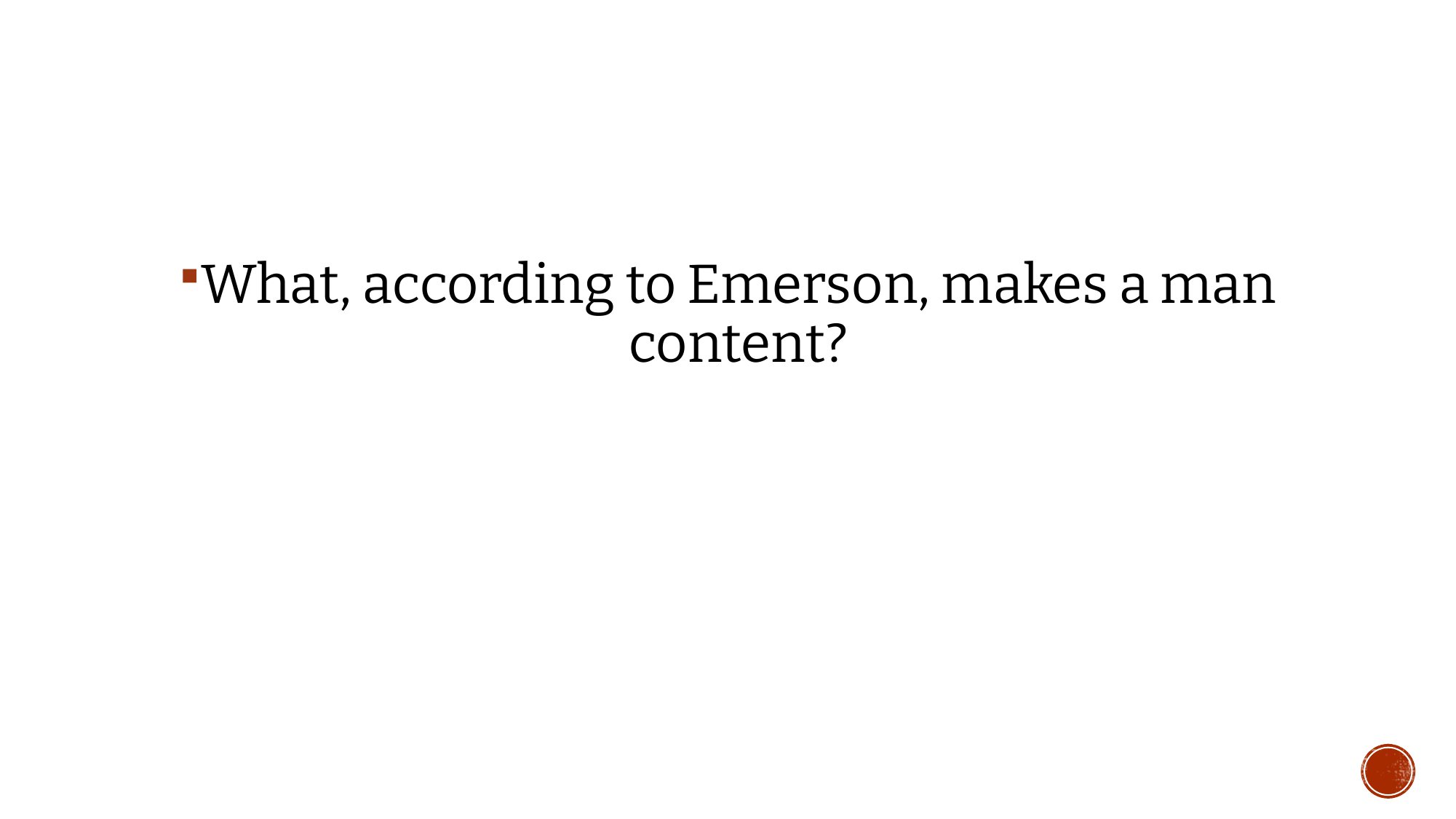

What, according to Emerson, makes a man content?